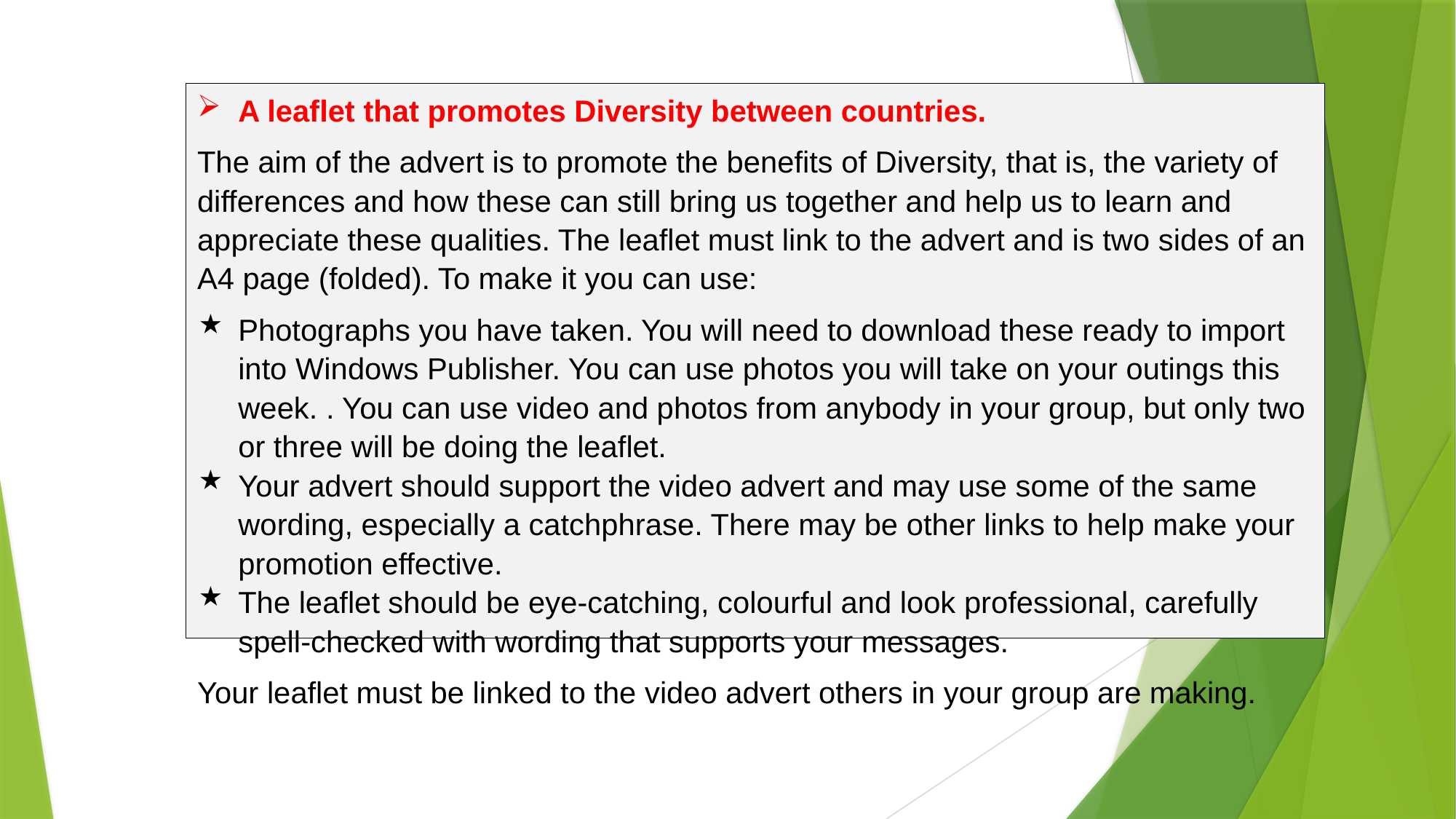

A leaflet that promotes Diversity between countries.
The aim of the advert is to promote the benefits of Diversity, that is, the variety of differences and how these can still bring us together and help us to learn and appreciate these qualities. The leaflet must link to the advert and is two sides of an A4 page (folded). To make it you can use:
Photographs you have taken. You will need to download these ready to import into Windows Publisher. You can use photos you will take on your outings this week. . You can use video and photos from anybody in your group, but only two or three will be doing the leaflet.
Your advert should support the video advert and may use some of the same wording, especially a catchphrase. There may be other links to help make your promotion effective.
The leaflet should be eye-catching, colourful and look professional, carefully spell-checked with wording that supports your messages.
Your leaflet must be linked to the video advert others in your group are making.